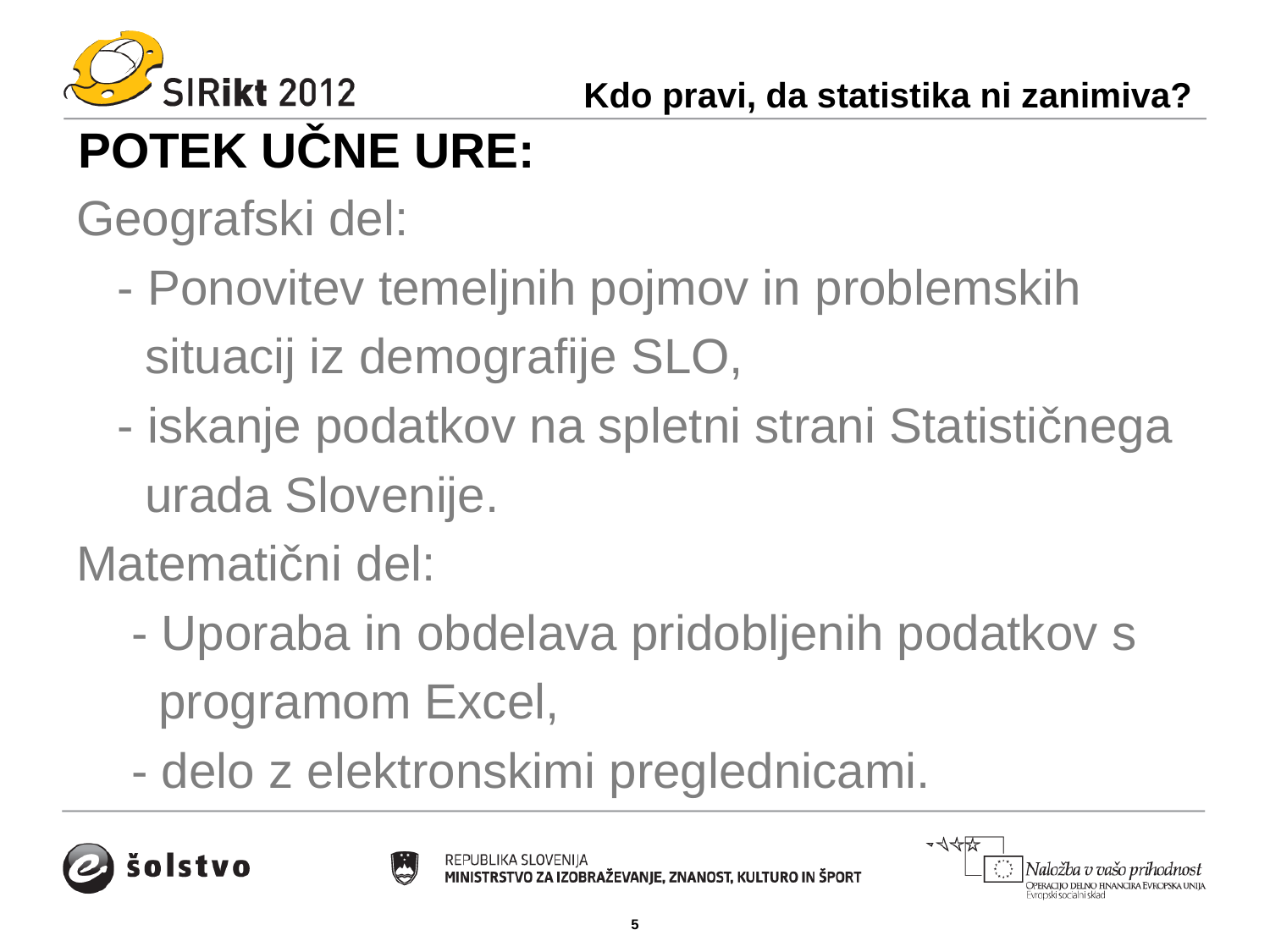

Kdo pravi, da statistika ni zanimiva?

# POTEK UČNE URE:
Geografski del:
   - Ponovitev temeljnih pojmov in problemskih
     situacij iz demografije SLO,
   - iskanje podatkov na spletni strani Statističnega
     urada Slovenije.
Matematični del:
    - Uporaba in obdelava pridobljenih podatkov s
      programom Excel,
    - delo z elektronskimi preglednicami.

5